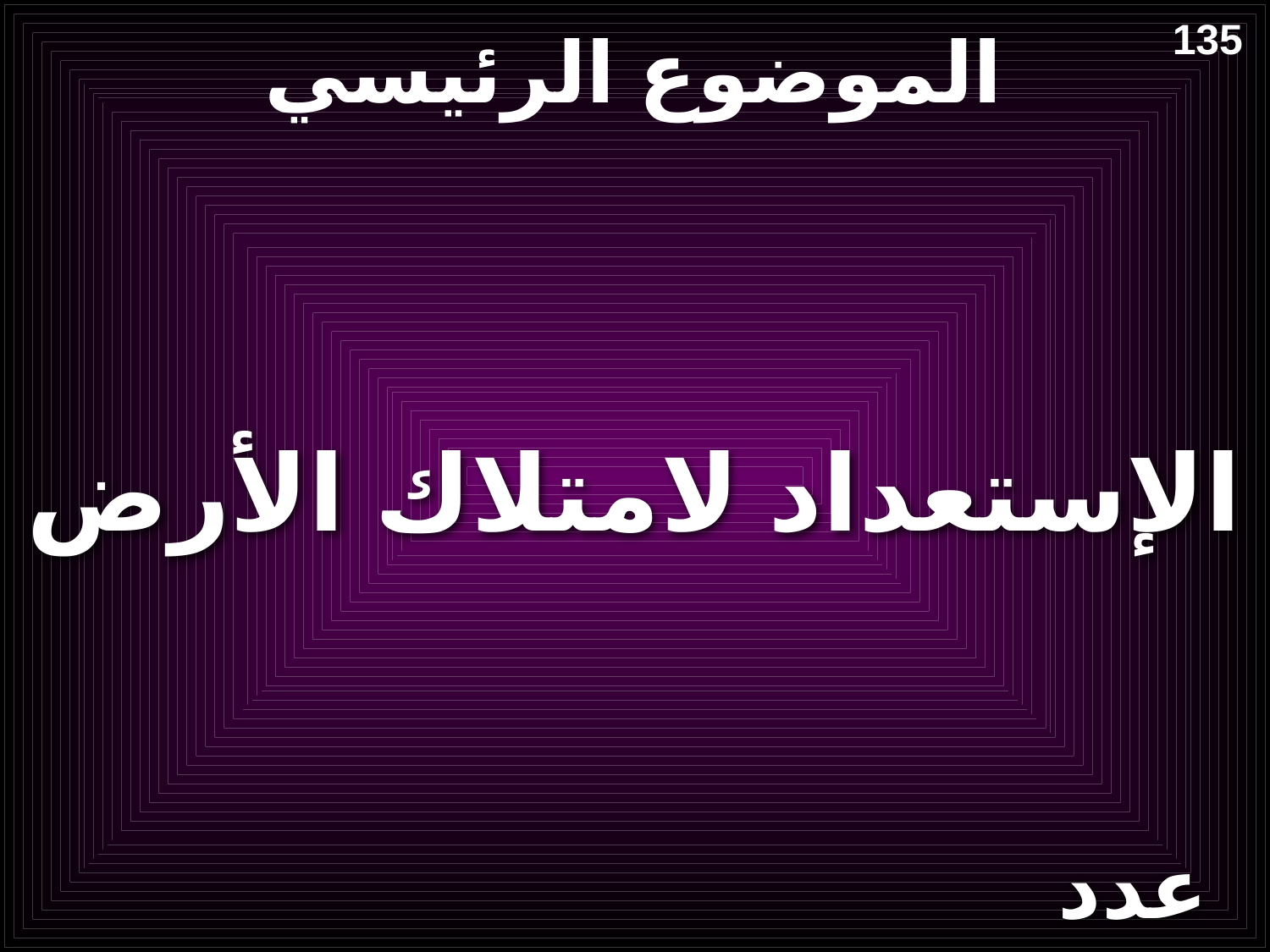

# الموضوع الرئيسي
135

الإستعداد لامتلاك الأرض
عدد